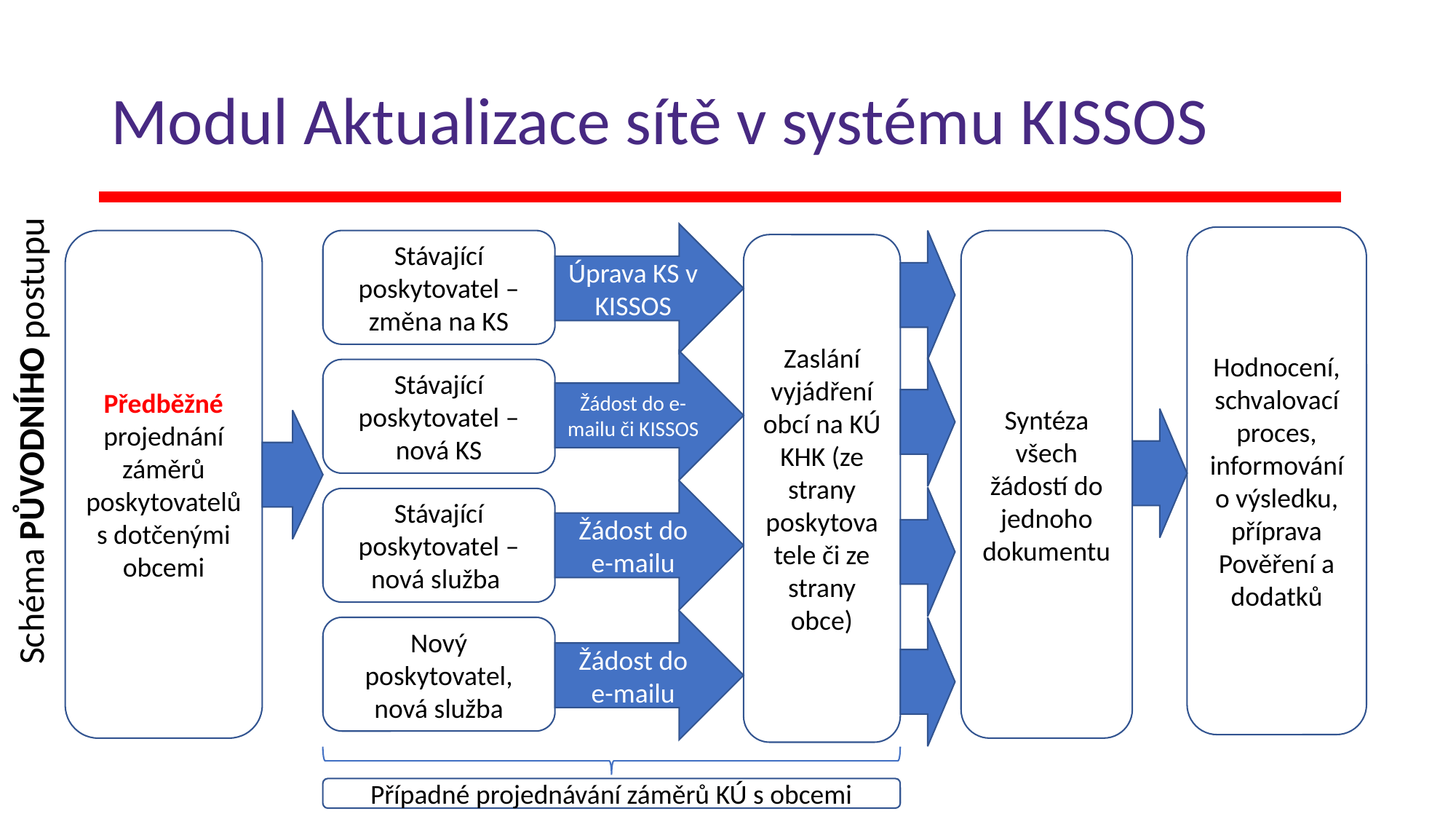

# Modul Aktualizace sítě v systému KISSOS

Úprava KS v KISSOS
Hodnocení, schvalovací proces, informování o výsledku, příprava Pověření a dodatků
Syntéza všech žádostí do jednoho dokumentu
Předběžné projednání záměrů poskytovatelů s dotčenými obcemi
Stávající poskytovatel – změna na KS

Zaslání vyjádření obcí na KÚ KHK (ze strany poskytovatele či ze strany obce)
Žádost do e-mailu či KISSOS

Stávající poskytovatel – nová KS
Schéma PŮVODNÍHO postupu

Žádost do e-mailu

Stávající poskytovatel – nová služba
Žádost do e-mailu

Nový poskytovatel, nová služba
Případné projednávání záměrů KÚ s obcemi